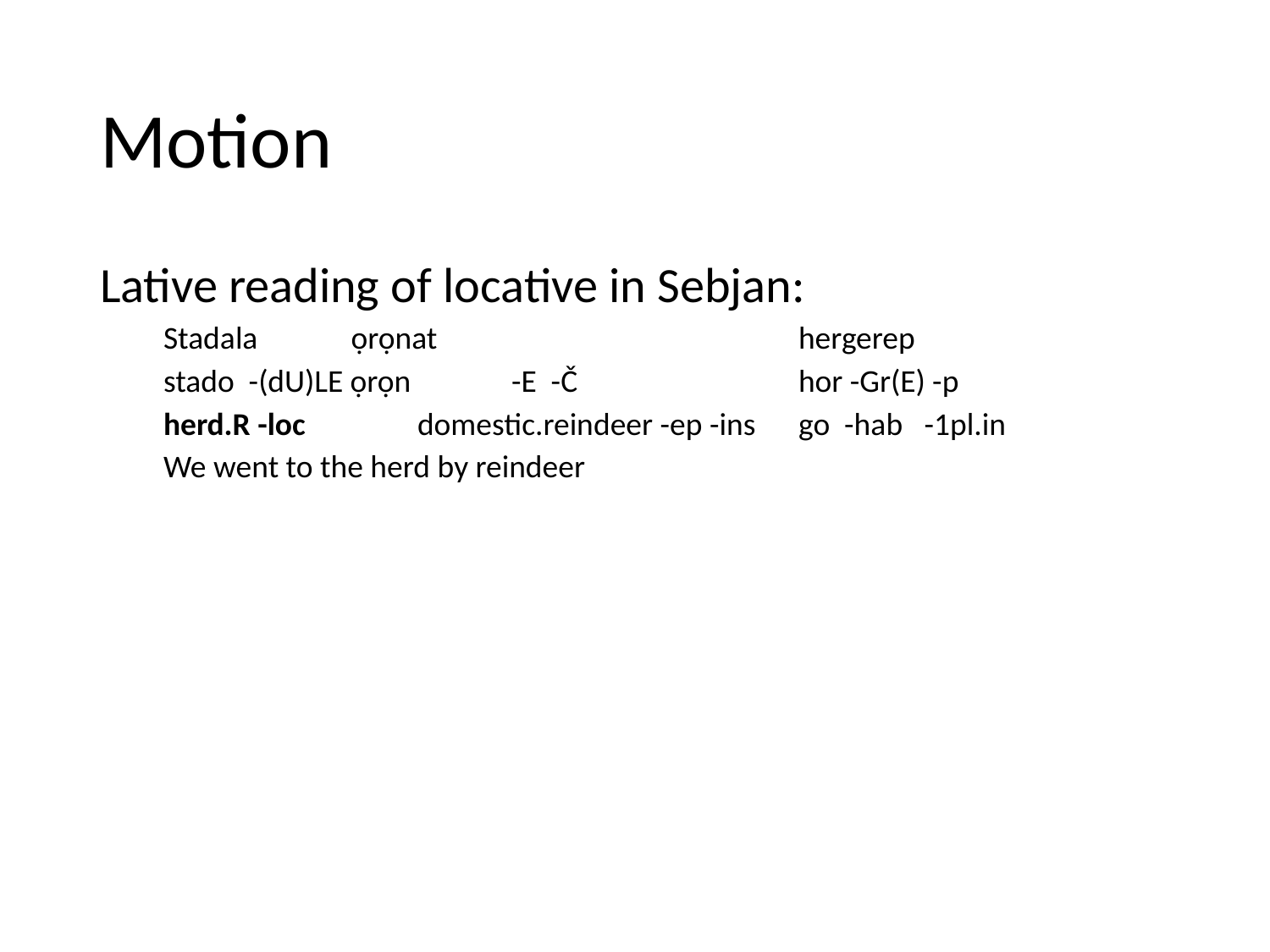

# Motion
Lative reading of locative in Sebjan:
Stadala             ọrọnat                      	 	hergerep
stado  -(dU)LE ọrọn              -E  -Č   		hor -Gr(E) -p
herd.R -loc      	domestic.reindeer -ep -ins 	go  -hab   -1pl.in
We went to the herd by reindeer